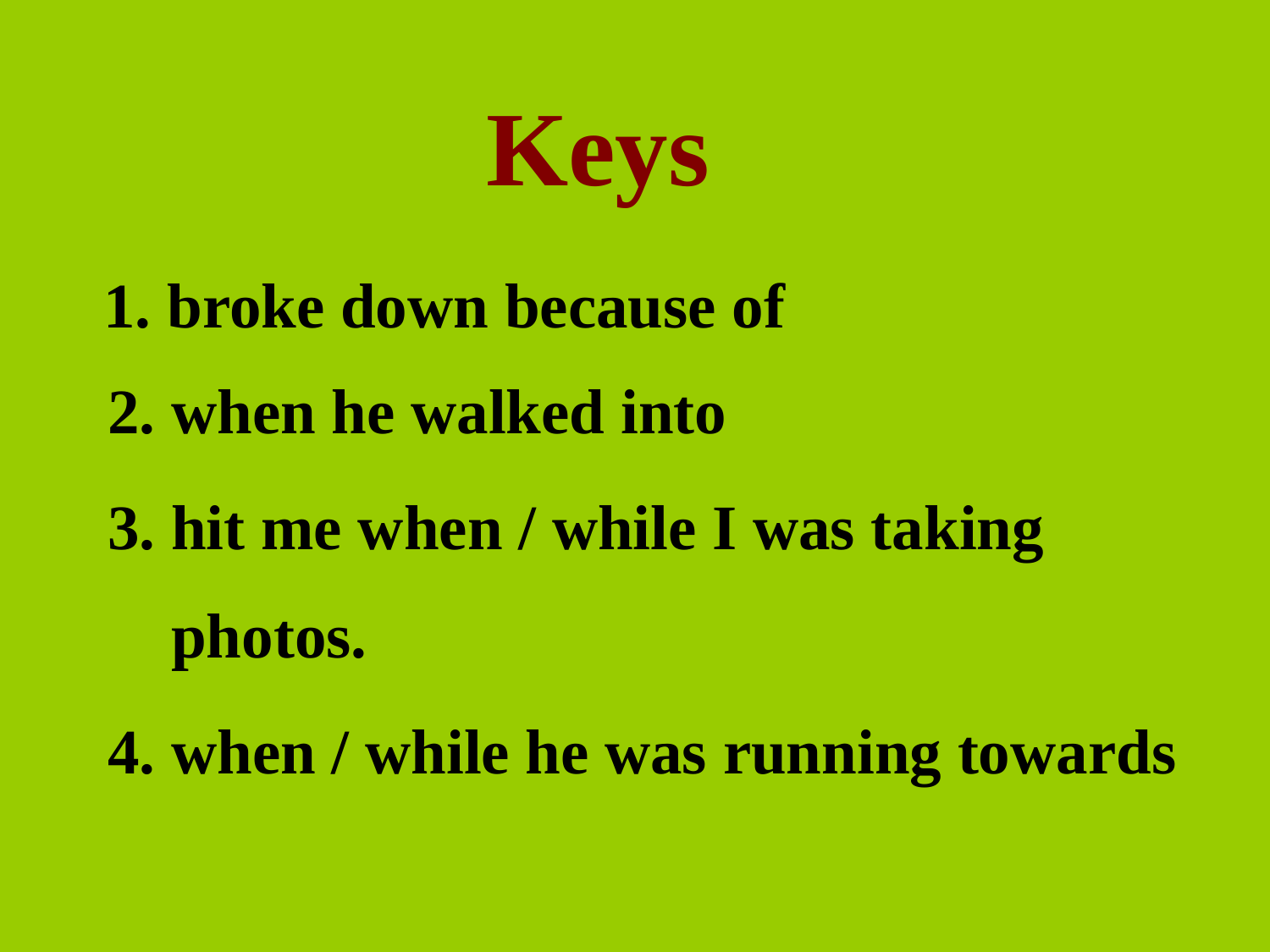

Keys
1. broke down because of
2. when he walked into
3. hit me when / while I was taking
    photos.
4. when / while he was running towards